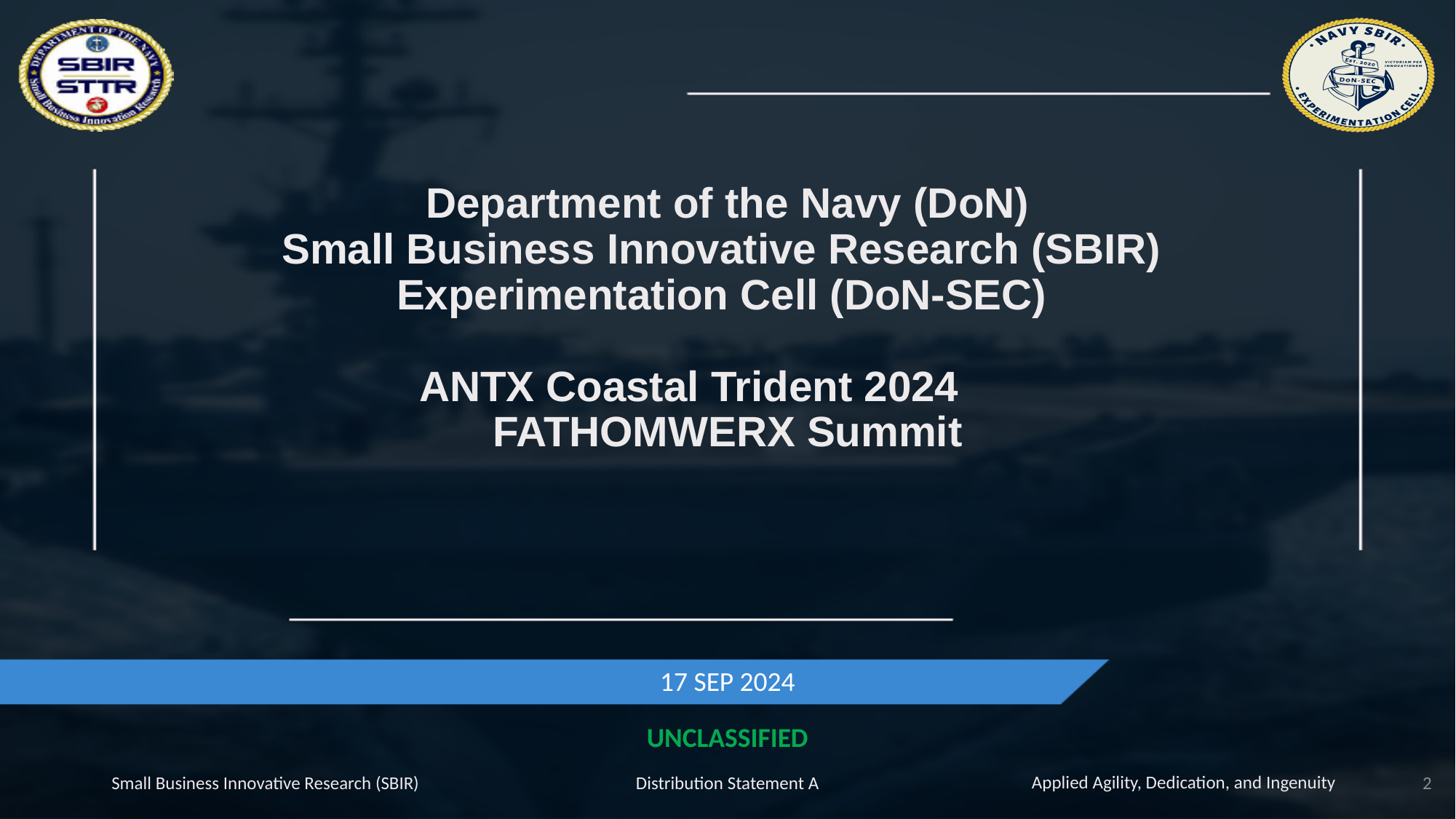

# Department of the Navy (DoN) Small Business Innovative Research (SBIR) Experimentation Cell (DoN-SEC) ANTX Coastal Trident 2024	       FATHOMWERX Summit
17 SEP 2024
2
Distribution Statement A